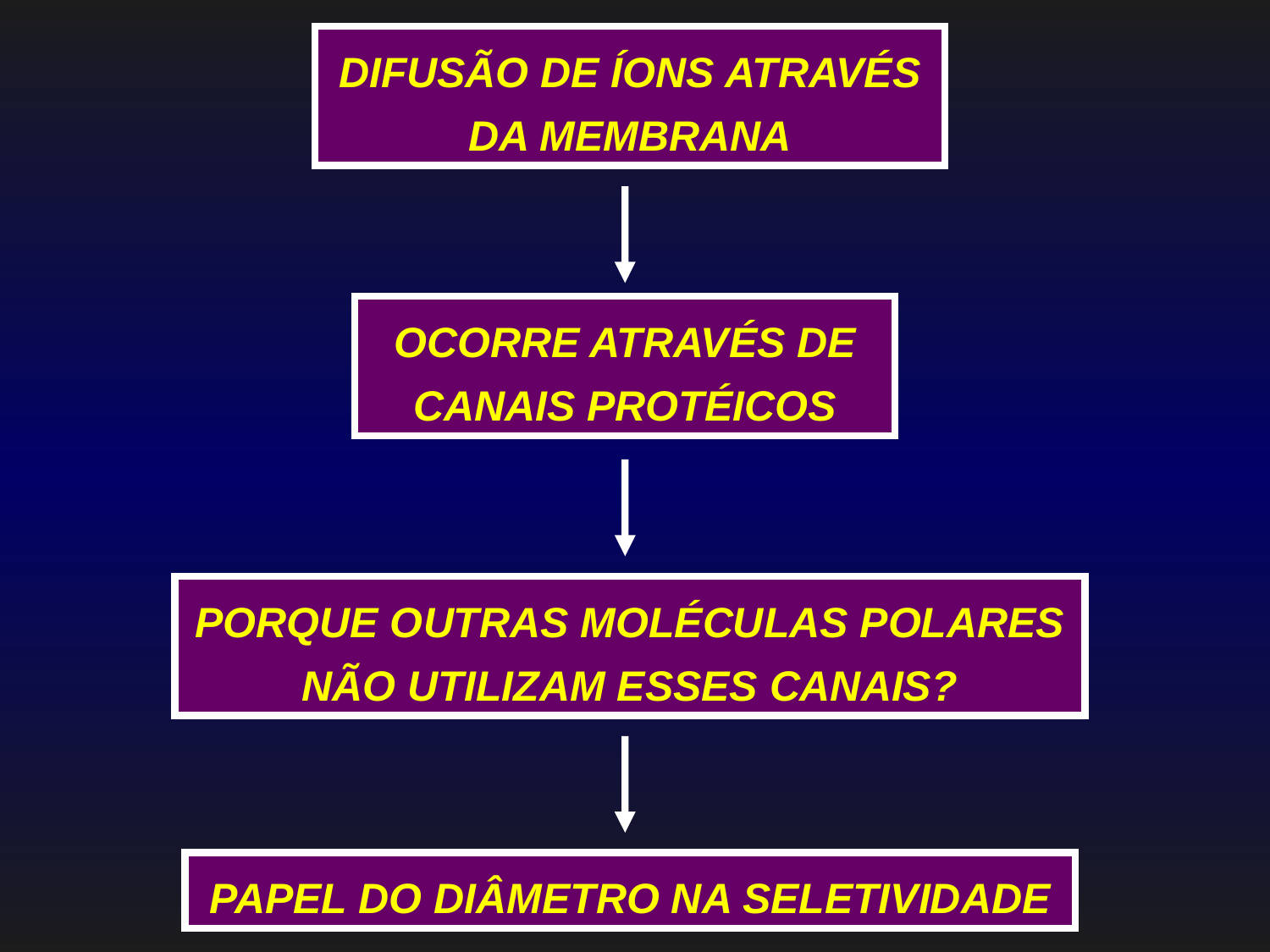

DIFUSÃO DE ÍONS ATRAVÉS DA MEMBRANA

OCORRE ATRAVÉS DE CANAIS PROTÉICOS

PORQUE OUTRAS MOLÉCULAS POLARES NÃO UTILIZAM ESSES CANAIS?

PAPEL DO DIÂMETRO NA SELETIVIDADE